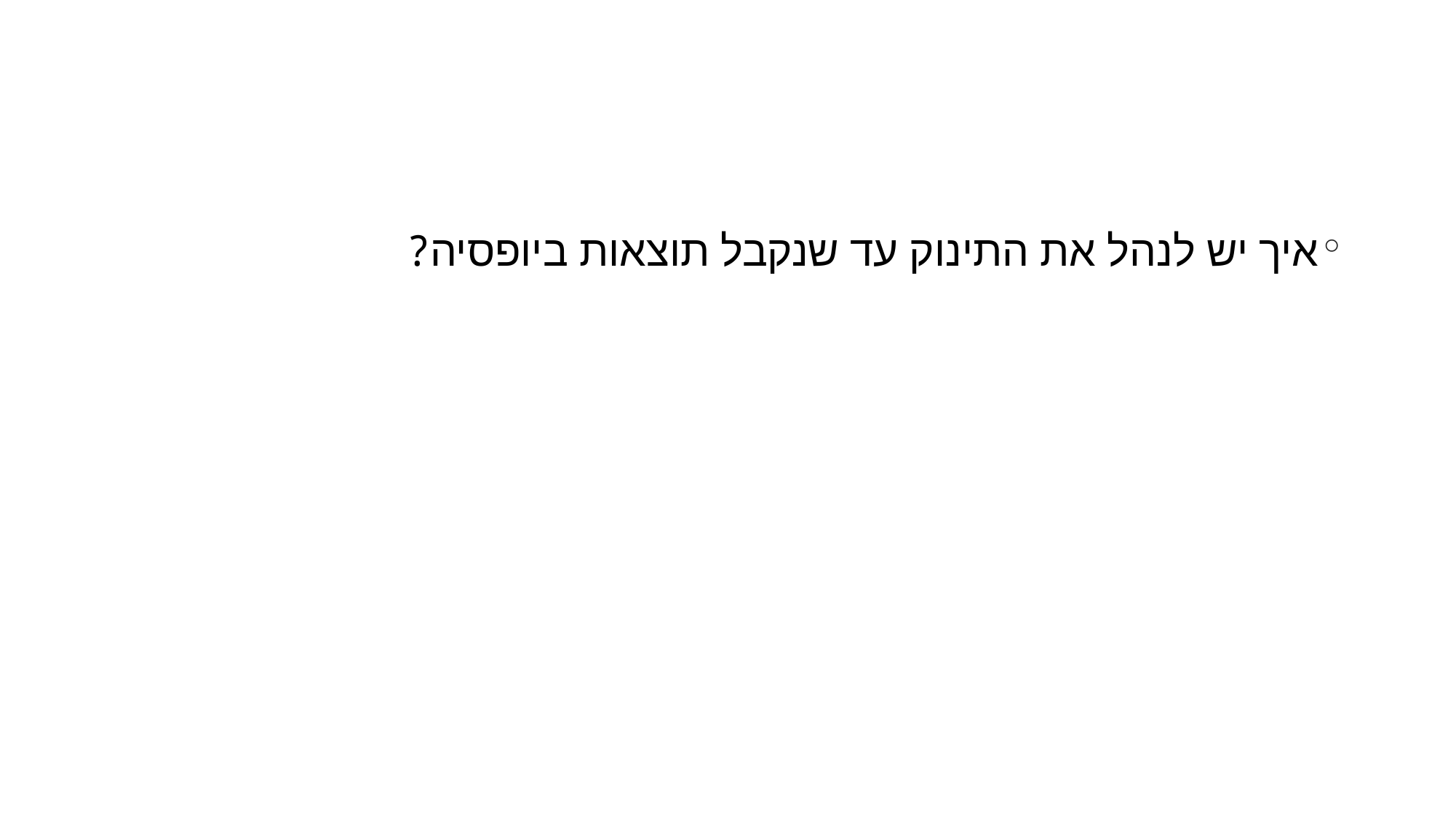

#
איך יש לנהל את התינוק עד שנקבל תוצאות ביופסיה?